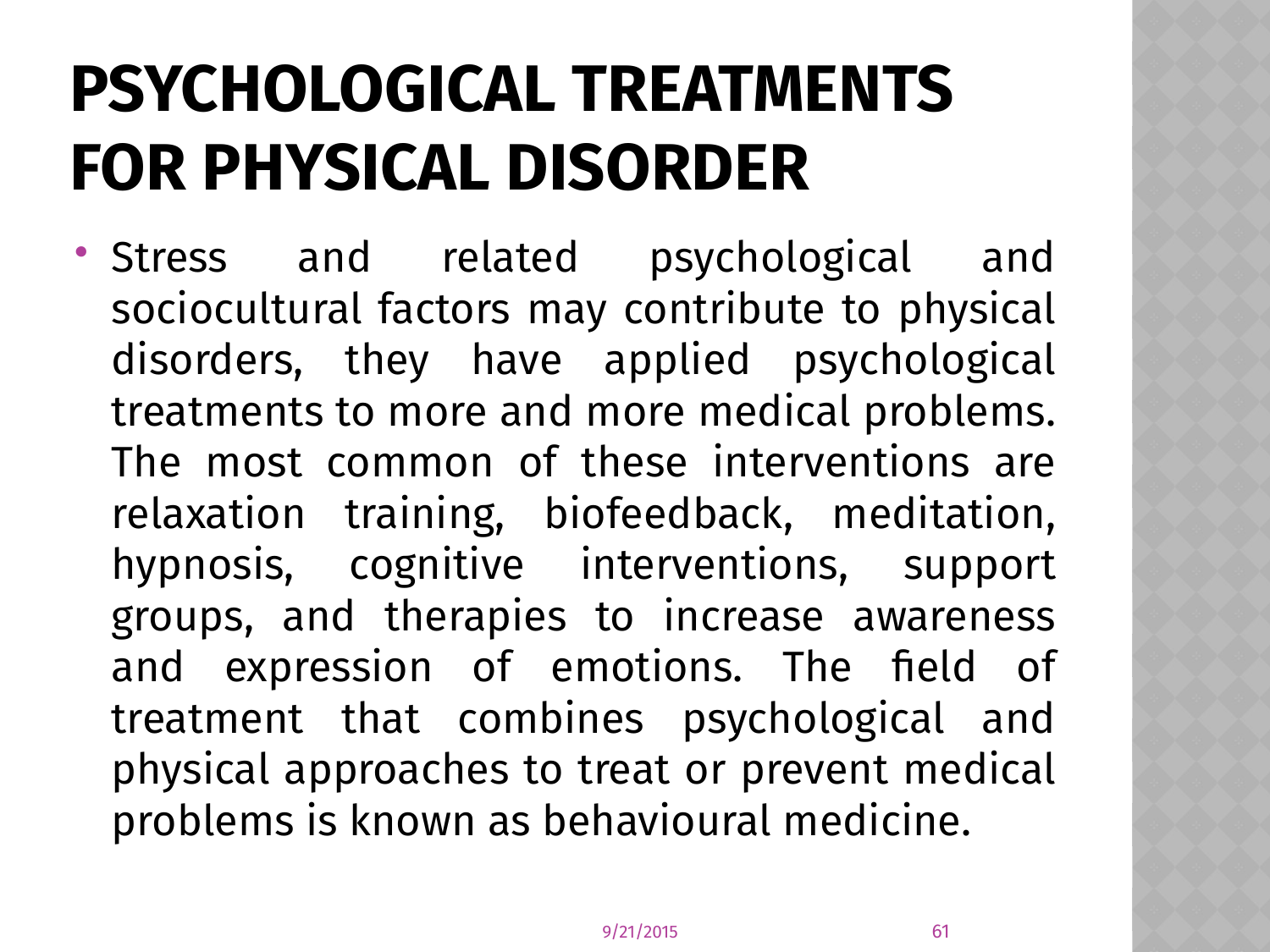

# Psychological treatments for physical disorder
Stress and related psychological and sociocultural factors may contribute to physical disorders, they have applied psychological treatments to more and more medical problems. The most common of these interventions are relaxation training, biofeedback, meditation, hypnosis, cognitive interventions, support groups, and therapies to increase awareness and expression of emotions. The field of treatment that combines psychological and physical approaches to treat or prevent medical problems is known as behavioural medicine.
61
9/21/2015